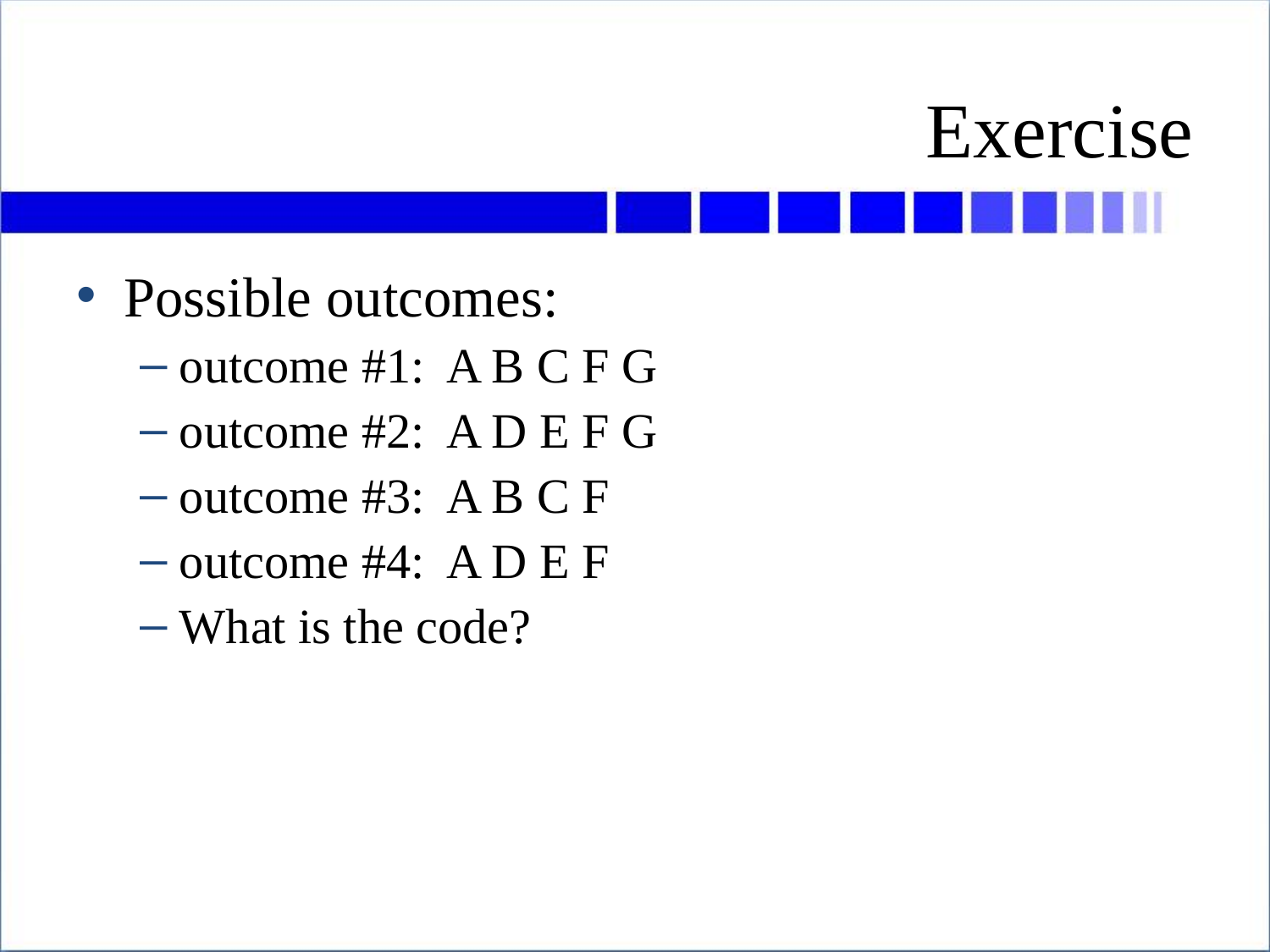

# Exercise
Possible outcomes:
outcome #1:  A B C F G
outcome #2:  A D E F G
outcome #3:  A B C F
outcome #4:  A D E F
What is the code?